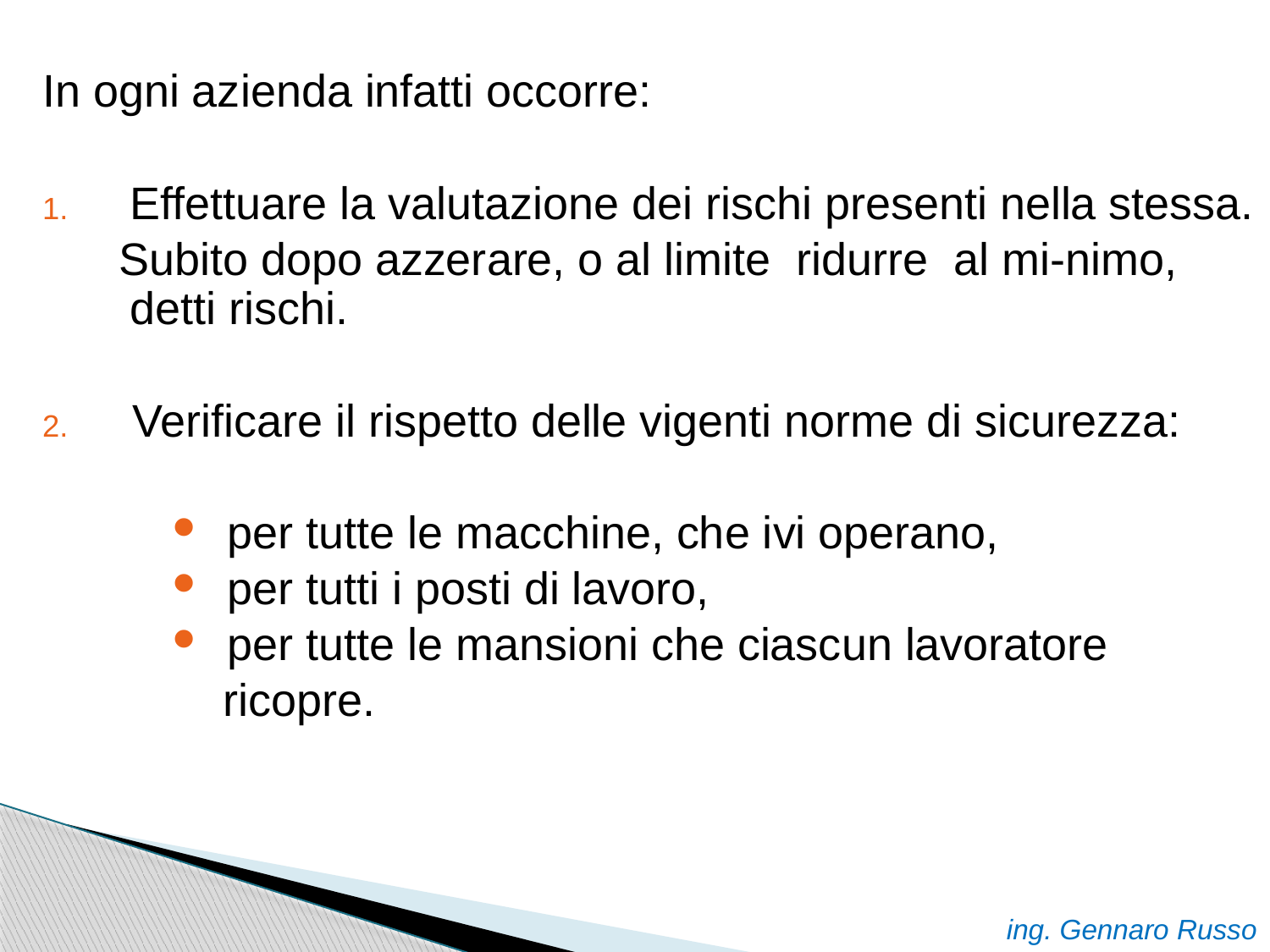

In ogni azienda infatti occorre:

Effettuare la valutazione dei rischi presenti nella stessa.
      Subito dopo azzerare, o al limite  ridurre  al mi-nimo, detti rischi.

Verificare il rispetto delle vigenti norme di sicurezza:

  per tutte le macchine, che ivi operano,
  per tutti i posti di lavoro,
  per tutte le mansioni che ciascun lavoratore
    ricopre.

ing. Gennaro Russo